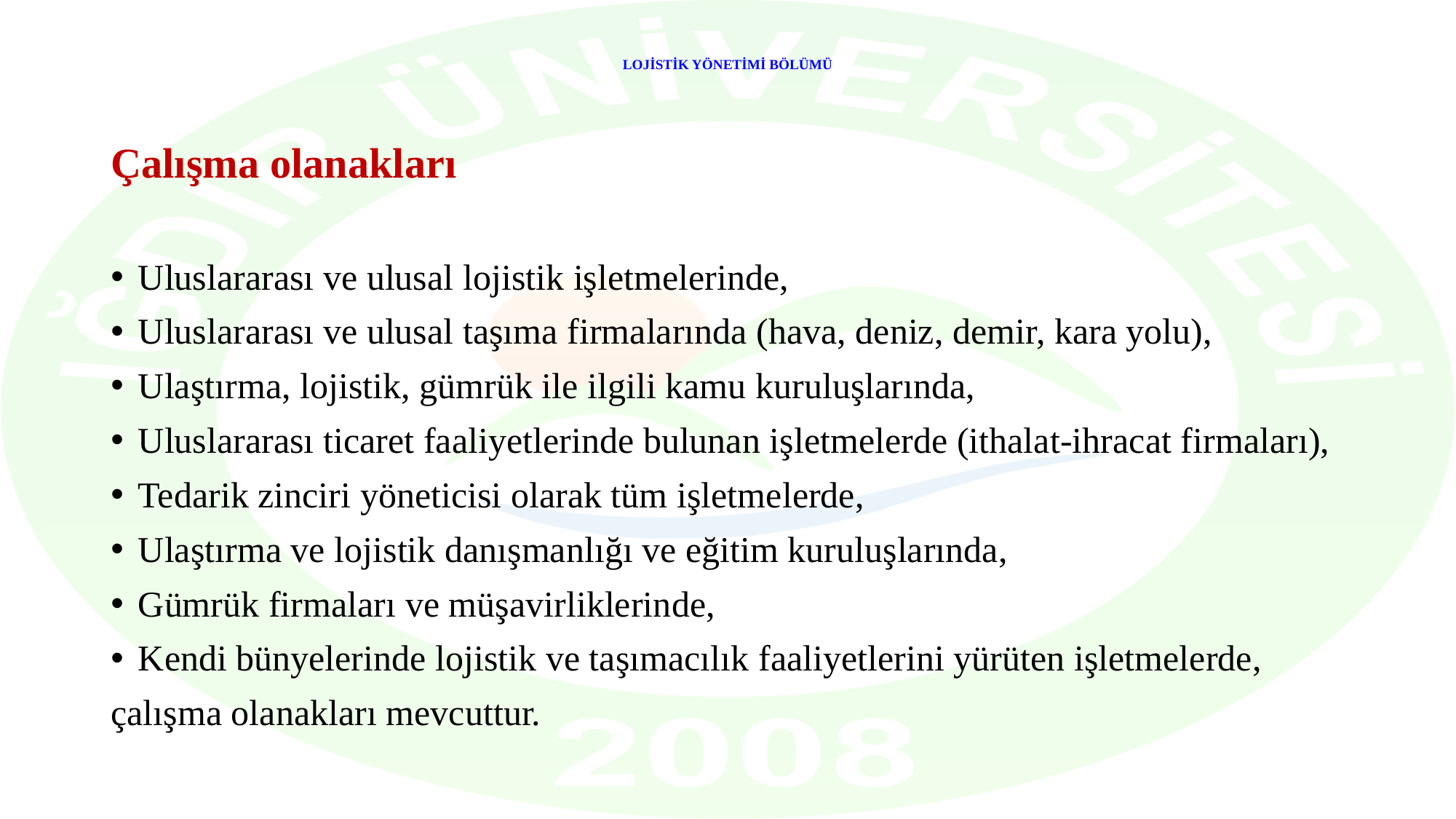

# LOJİSTİK YÖNETİMİ BÖLÜMÜ
Çalışma olanakları

Uluslararası ve ulusal lojistik işletmelerinde,
Uluslararası ve ulusal taşıma firmalarında (hava, deniz, demir, kara yolu),
Ulaştırma, lojistik, gümrük ile ilgili kamu kuruluşlarında,
Uluslararası ticaret faaliyetlerinde bulunan işletmelerde (ithalat-ihracat firmaları),
Tedarik zinciri yöneticisi olarak tüm işletmelerde,
Ulaştırma ve lojistik danışmanlığı ve eğitim kuruluşlarında,
Gümrük firmaları ve müşavirliklerinde,
Kendi bünyelerinde lojistik ve taşımacılık faaliyetlerini yürüten işletmelerde,
çalışma olanakları mevcuttur.